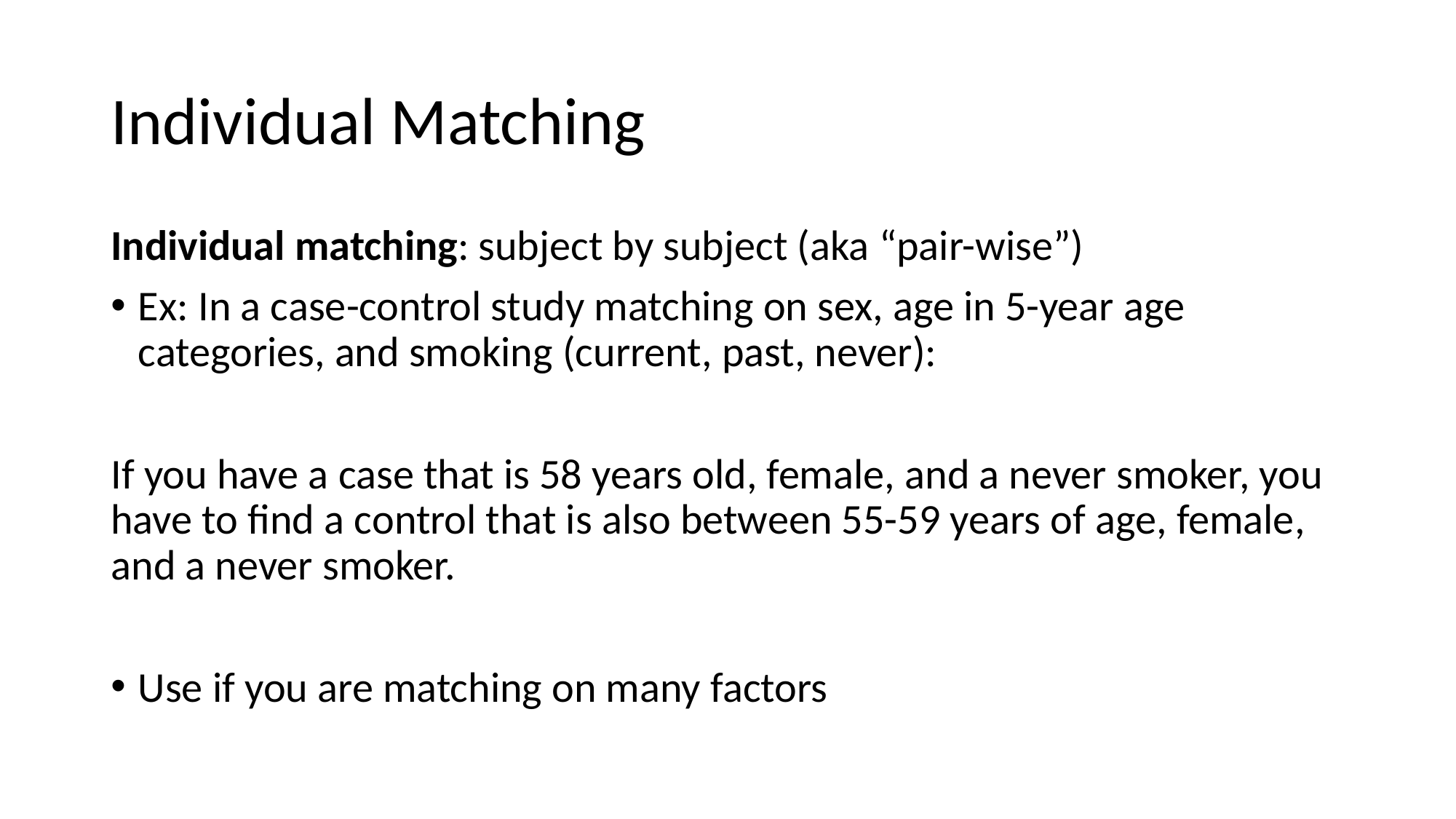

# Individual Matching
Individual matching: subject by subject (aka “pair-wise”)
Ex: In a case-control study matching on sex, age in 5-year age categories, and smoking (current, past, never):

If you have a case that is 58 years old, female, and a never smoker, you have to find a control that is also between 55-59 years of age, female, and a never smoker.

Use if you are matching on many factors